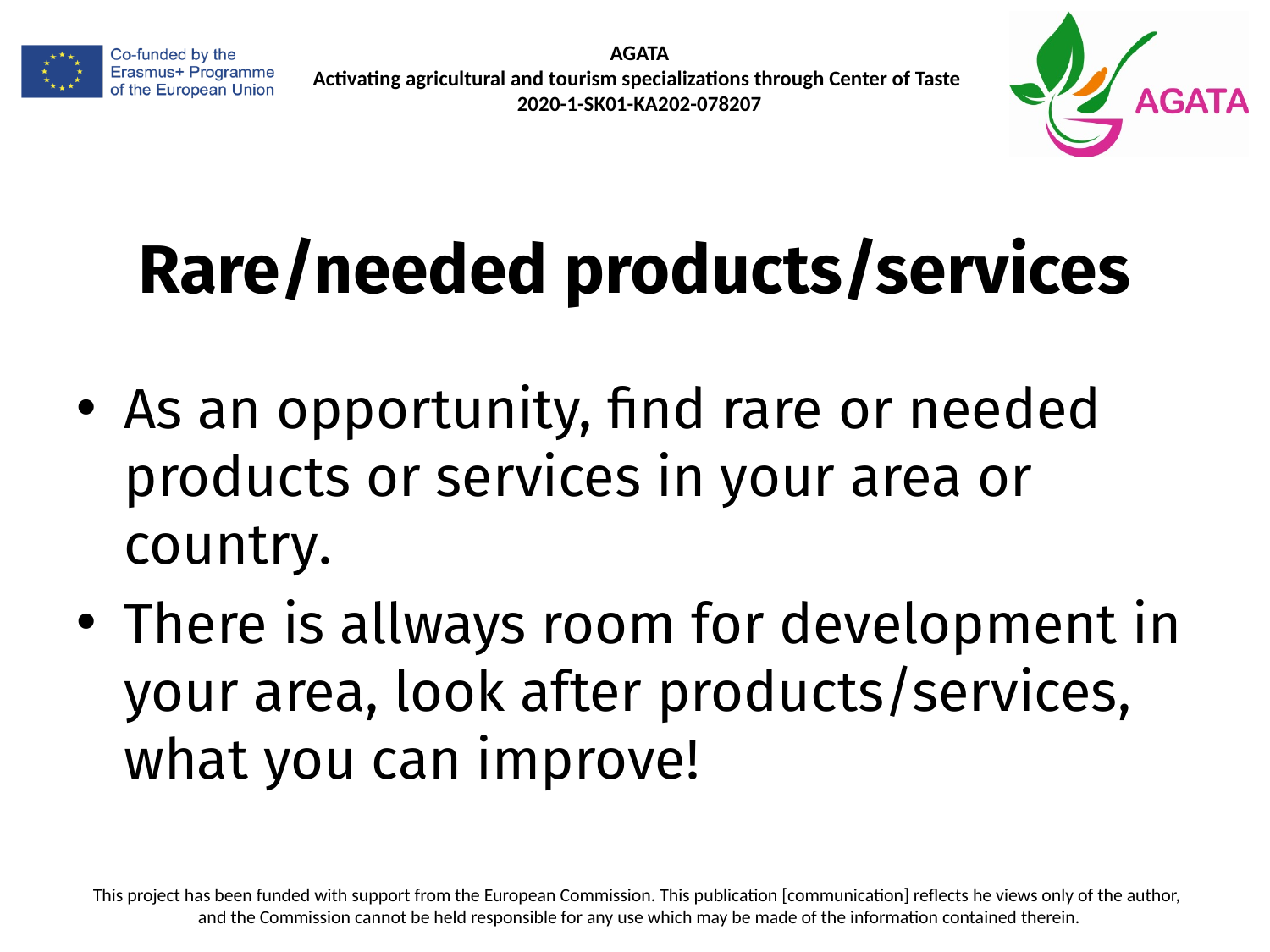

# Rare/needed products/services
As an opportunity, find rare or needed products or services in your area or country.
There is allways room for development in your area, look after products/services, what you can improve!